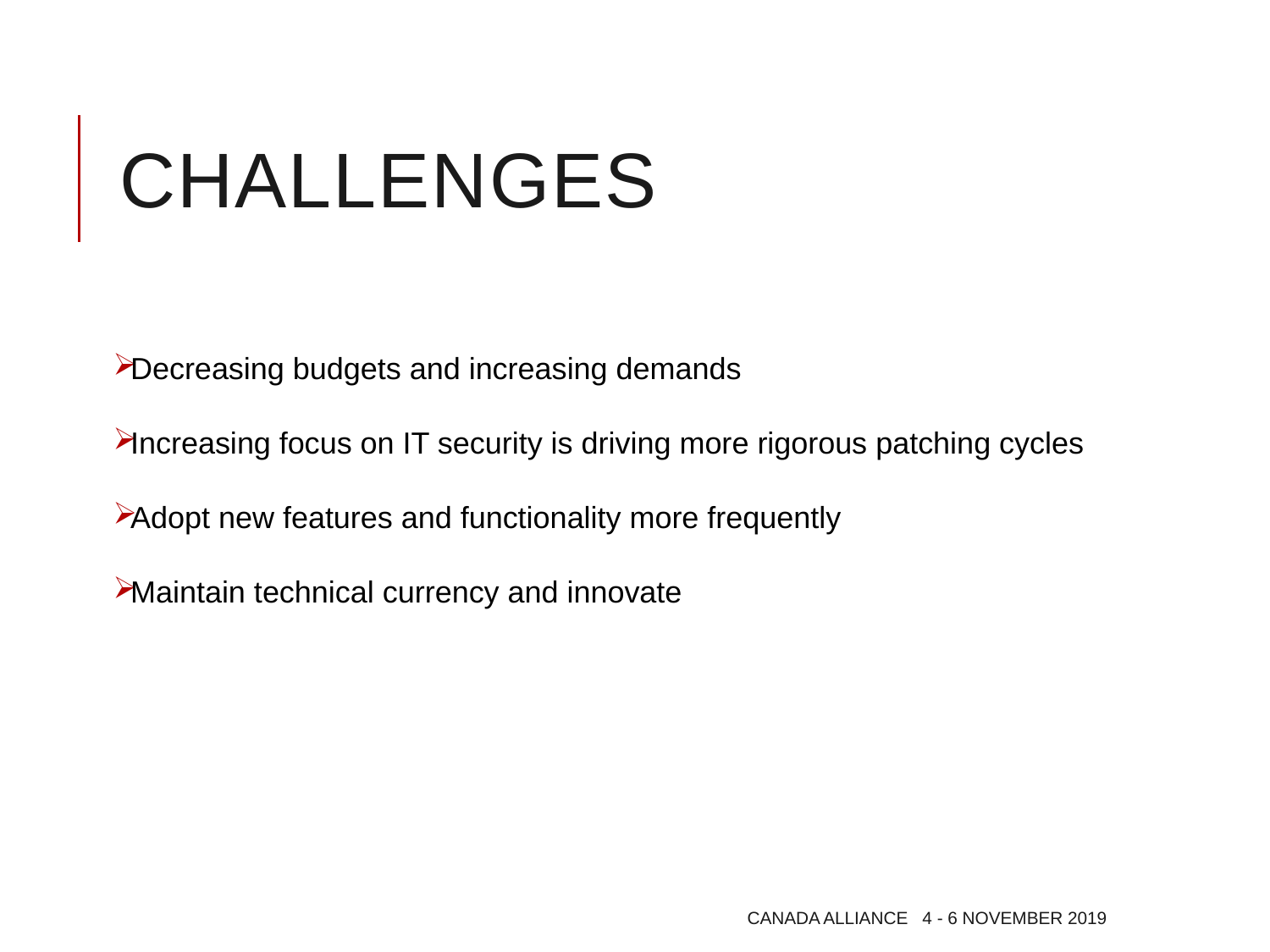

# CHALLENGES
 Decreasing budgets and increasing demands

 Increasing focus on IT security is driving more rigorous patching cycles

 Adopt new features and functionality more frequently

 Maintain technical currency and innovate

Canada Alliance   4 - 6 November 2019